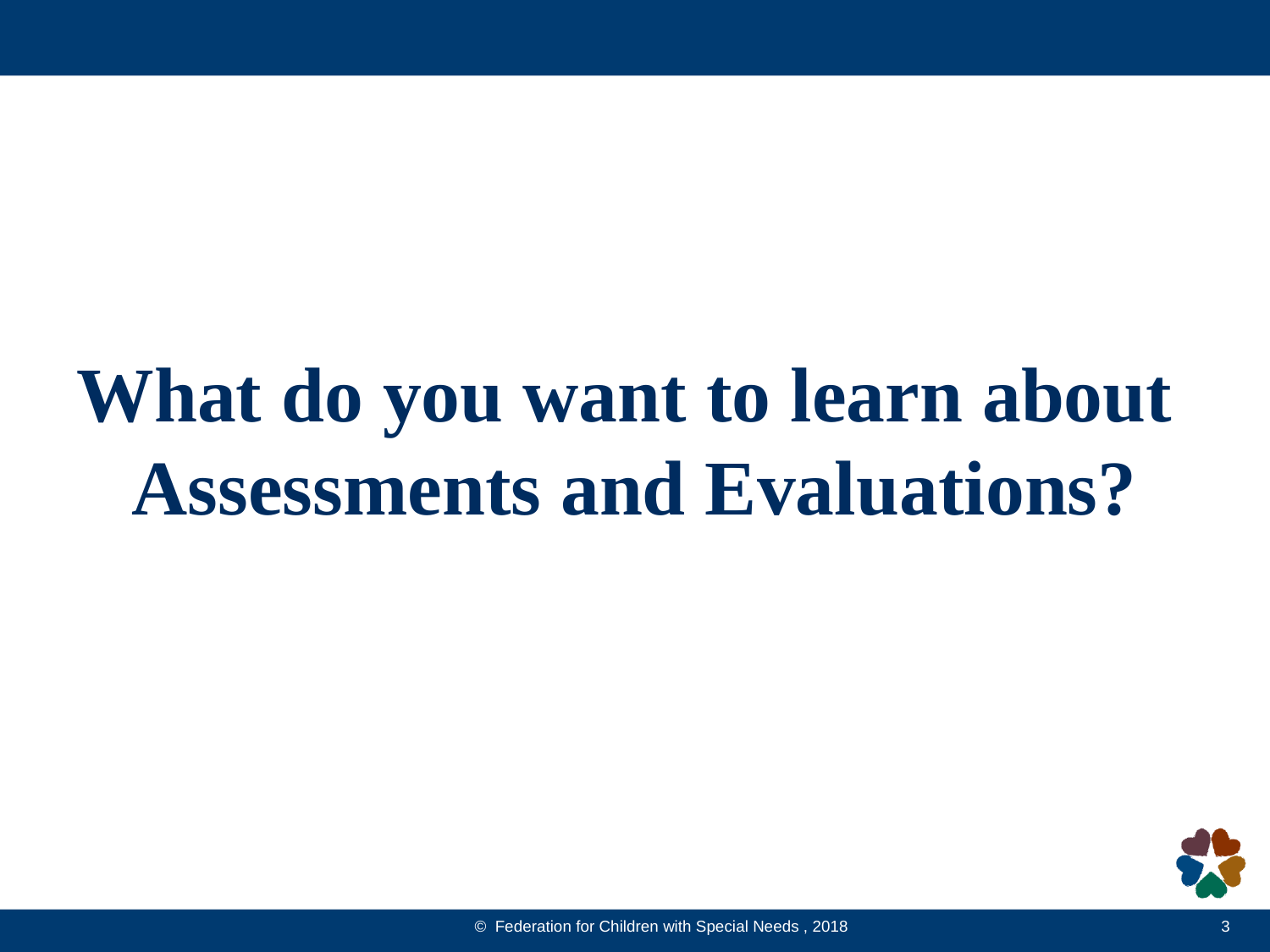

What do you want to learn about
Assessments and Evaluations?